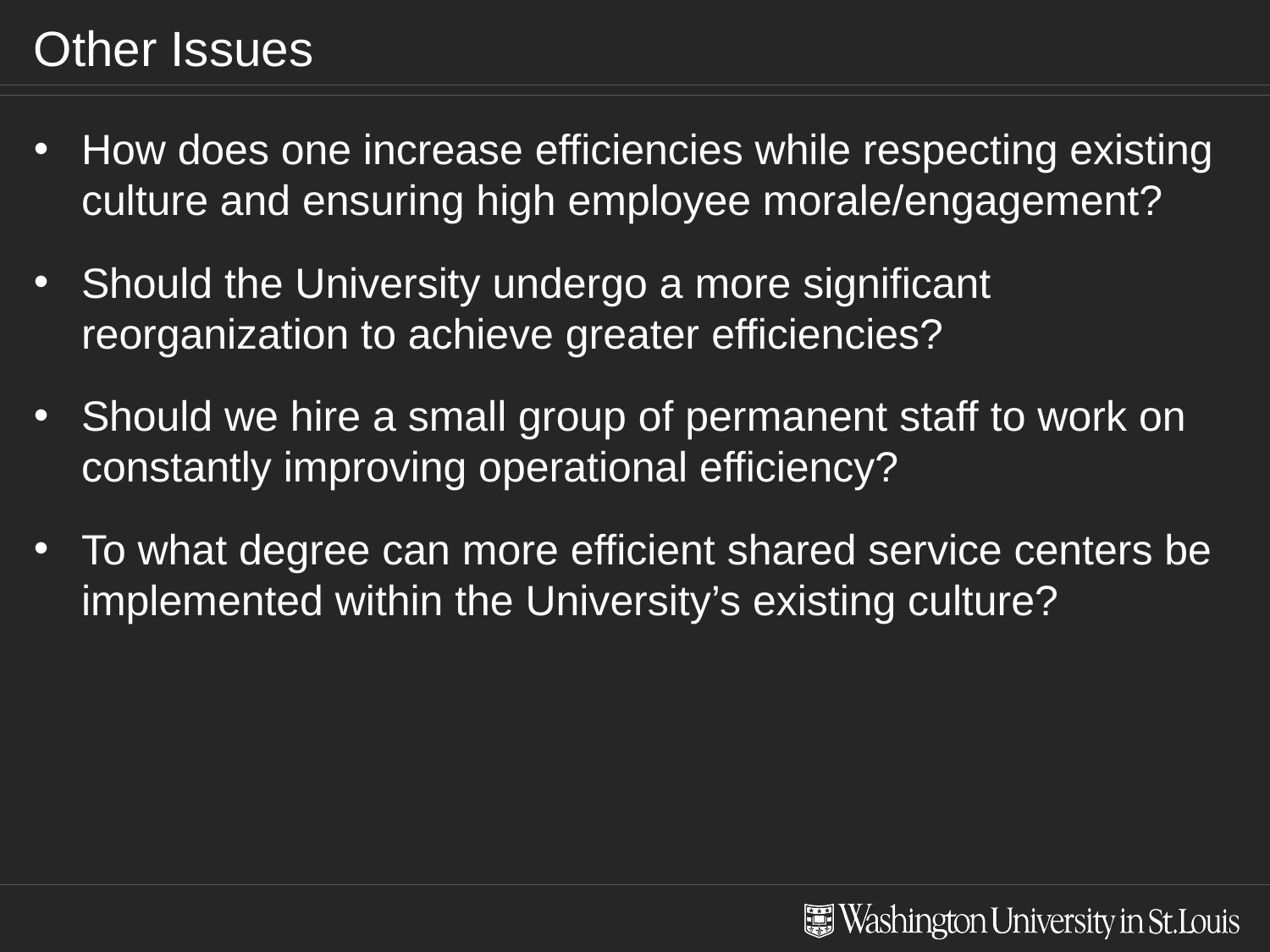

# Other Issues
How does one increase efficiencies while respecting existing culture and ensuring high employee morale/engagement?
Should the University undergo a more significant reorganization to achieve greater efficiencies?
Should we hire a small group of permanent staff to work on constantly improving operational efficiency?
To what degree can more efficient shared service centers be implemented within the University’s existing culture?